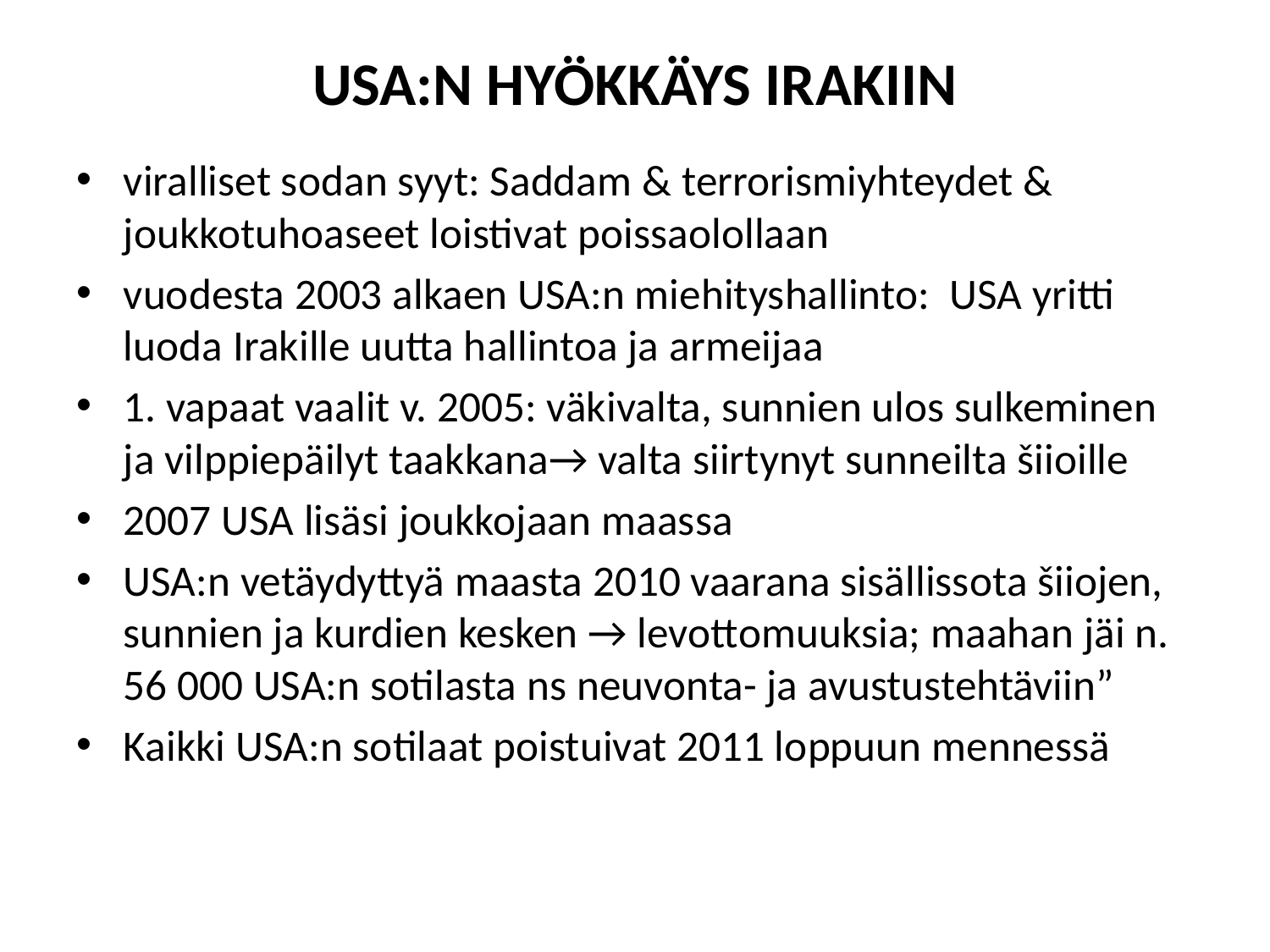

# USA:n hyökkäys Irakiin
viralliset sodan syyt: Saddam & terrorismiyhteydet & joukkotuhoaseet loistivat poissaolollaan
vuodesta 2003 alkaen USA:n miehityshallinto:  USA yritti luoda Irakille uutta hallintoa ja armeijaa
1. vapaat vaalit v. 2005: väkivalta, sunnien ulos sulkeminen ja vilppiepäilyt taakkana→ valta siirtynyt sunneilta šiioille
2007 USA lisäsi joukkojaan maassa
USA:n vetäydyttyä maasta 2010 vaarana sisällissota šiiojen, sunnien ja kurdien kesken → levottomuuksia; maahan jäi n. 56 000 USA:n sotilasta ns neuvonta- ja avustustehtäviin”
Kaikki USA:n sotilaat poistuivat 2011 loppuun mennessä